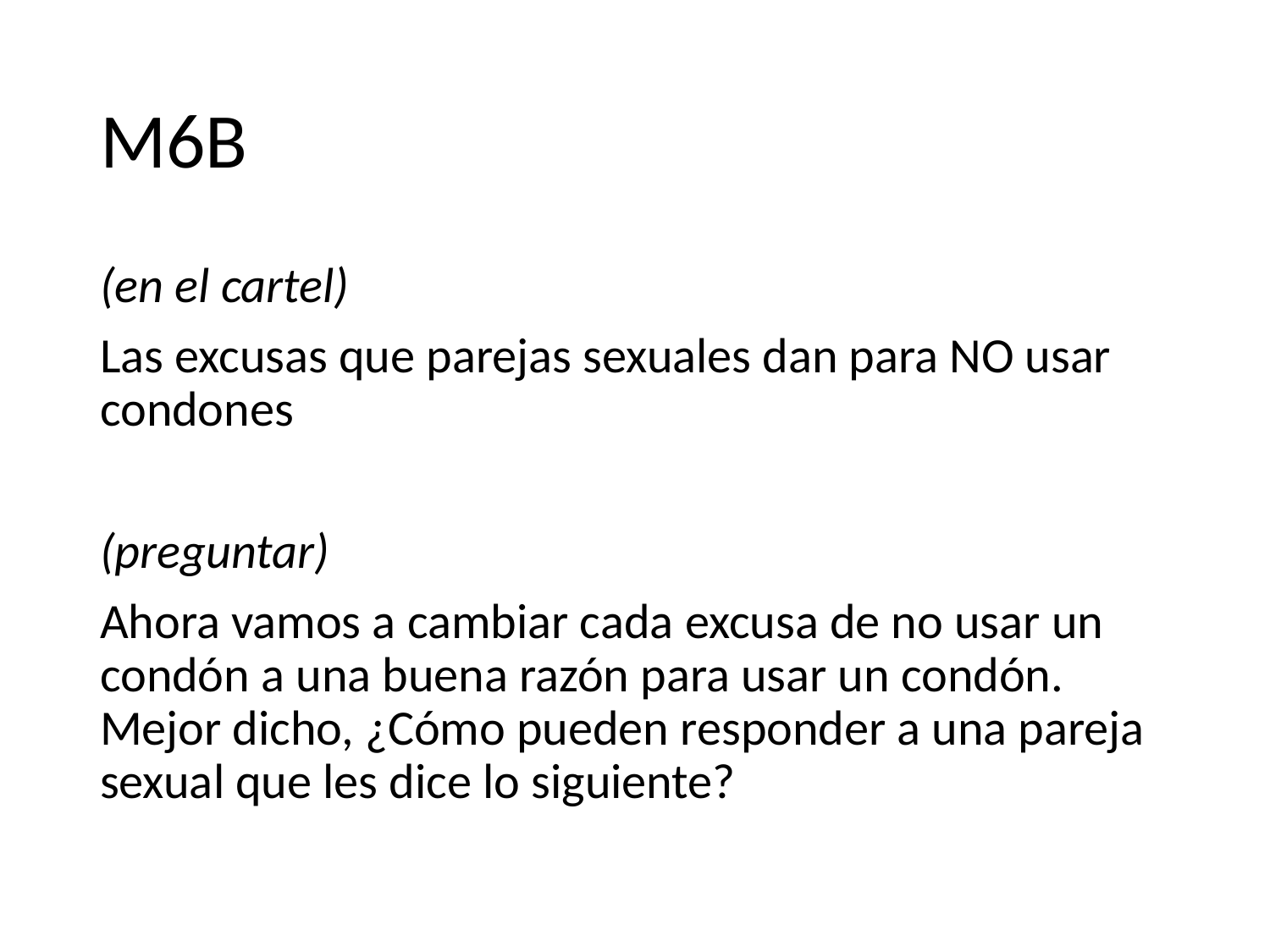

# M6B
(en el cartel)
Las excusas que parejas sexuales dan para NO usar condones

(preguntar)
Ahora vamos a cambiar cada excusa de no usar un condón a una buena razón para usar un condón. Mejor dicho, ¿Cómo pueden responder a una pareja sexual que les dice lo siguiente?